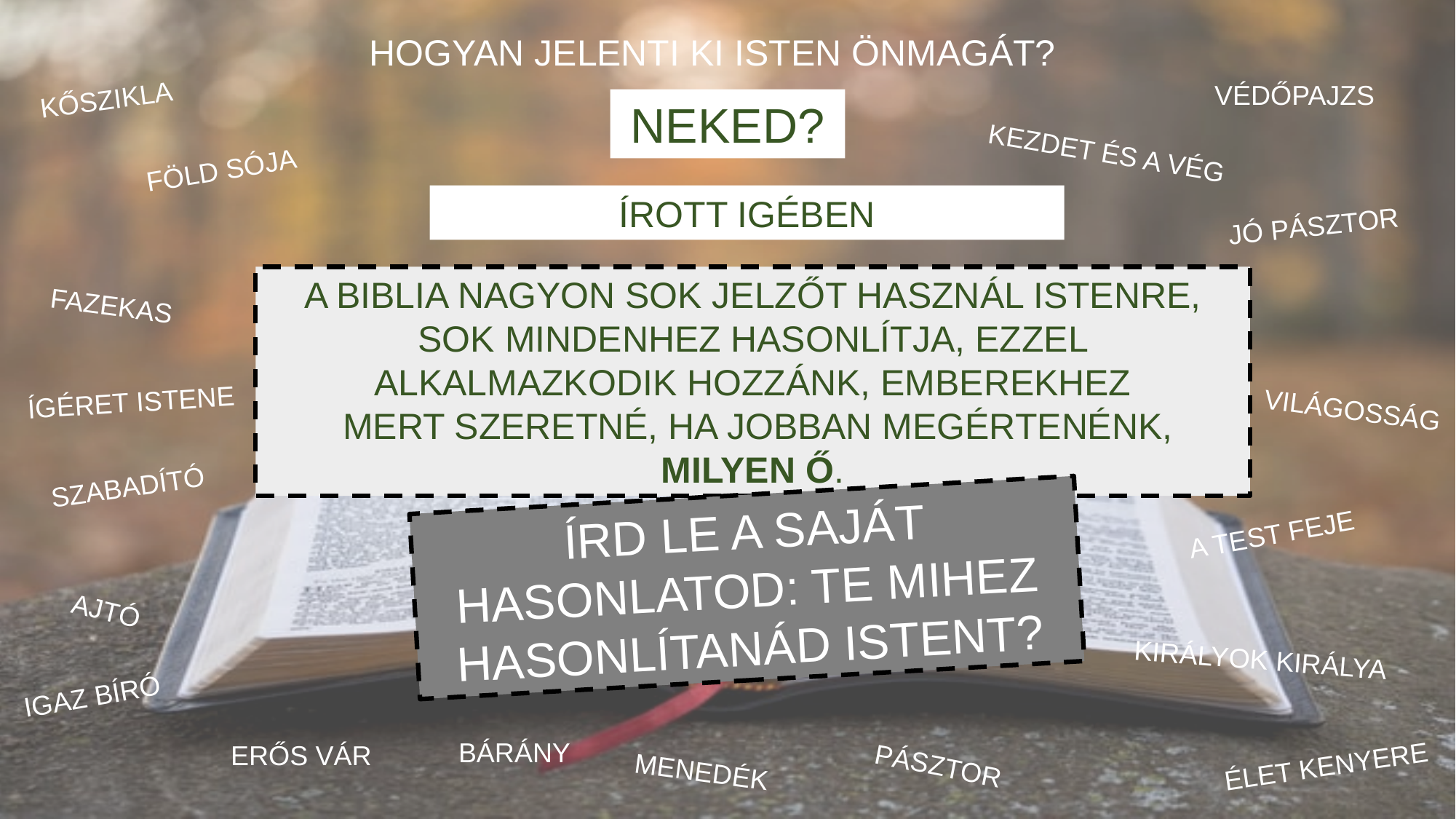

HOGYAN JELENTI KI ISTEN ÖNMAGÁT?
VÉDŐPAJZS
KŐSZIKLA
NEKED?
KEZDET ÉS A VÉG
FÖLD SÓJA
ÍROTT IGÉBEN
JÓ PÁSZTOR
A BIBLIA NAGYON SOK JELZŐT HASZNÁL ISTENRE, SOK MINDENHEZ HASONLÍTJA, EZZEL ALKALMAZKODIK HOZZÁNK, EMBEREKHEZ
 MERT SZERETNÉ, HA JOBBAN MEGÉRTENÉNK, MILYEN Ő.
FAZEKAS
Ígéret istene
VILÁGOSSÁG
SZABADÍTÓ
ÍRD LE A SAJÁT HASONLATOD: TE MIHEZ HASONLÍTANÁD ISTENT?
A TEST FEJE
AJTÓ
KIRÁLYOK KIRÁLYA
IGAZ BÍRÓ
BÁRÁNY
ERŐS VÁR
PÁSZTOR
ÉLET KENYERE
MENEDÉK